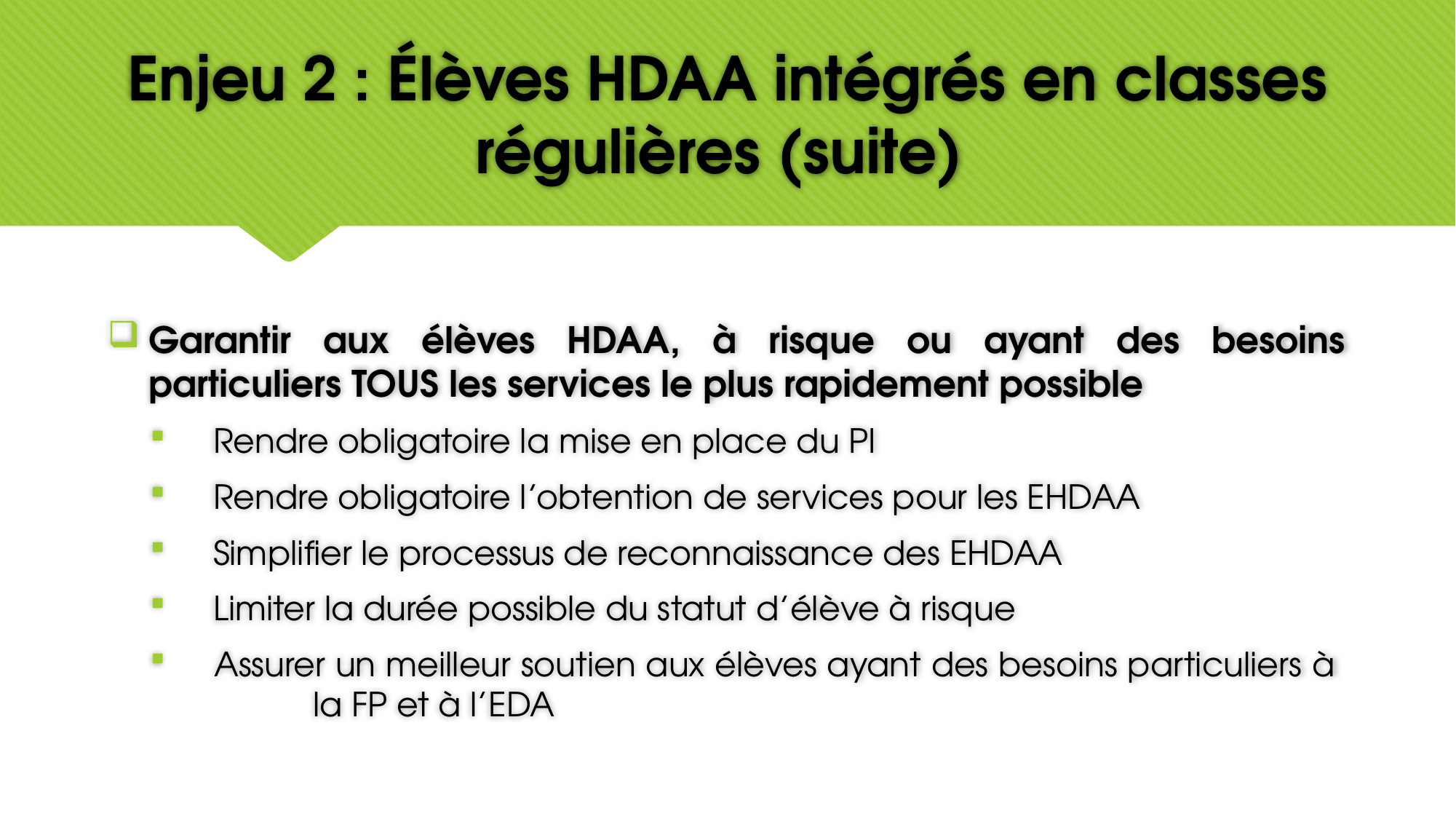

# Enjeu 2 : Élèves HDAA intégrés en classes régulières (suite)
Garantir aux élèves HDAA, à risque ou ayant des besoins particuliers TOUS les services le plus rapidement possible
 Rendre obligatoire la mise en place du PI
 Rendre obligatoire l’obtention de services pour les EHDAA
 Simplifier le processus de reconnaissance des EHDAA
 Limiter la durée possible du statut d’élève à risque
 Assurer un meilleur soutien aux élèves ayant des besoins particuliers à  	la FP et à l’EDA